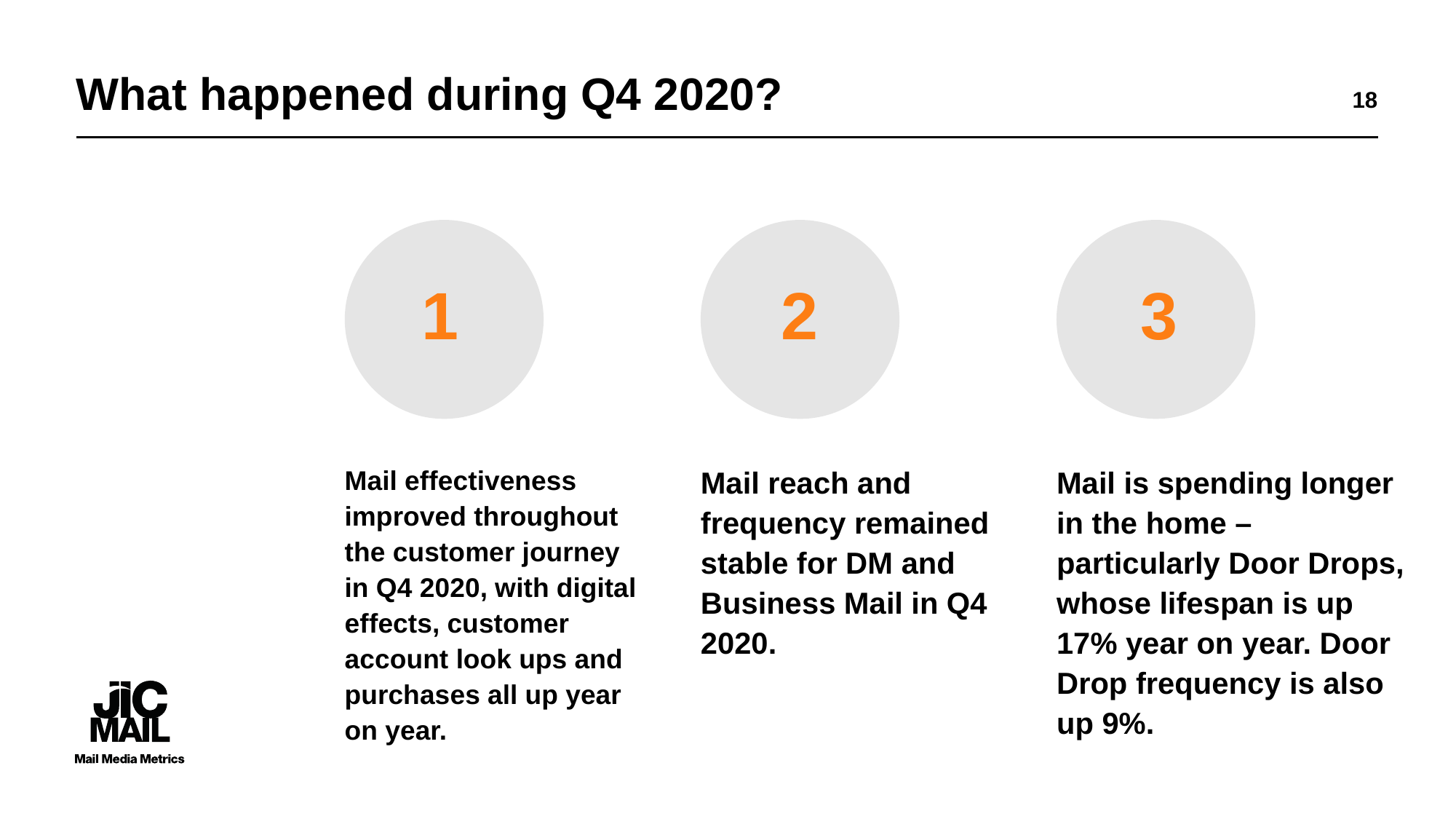

# What happened during Q4 2020?
18
3
2
1
Mail effectiveness improved throughout the customer journey in Q4 2020, with digital effects, customer account look ups and purchases all up year on year.
Mail reach and frequency remained stable for DM and Business Mail in Q4 2020.
Mail is spending longer in the home – particularly Door Drops, whose lifespan is up 17% year on year. Door Drop frequency is also up 9%.